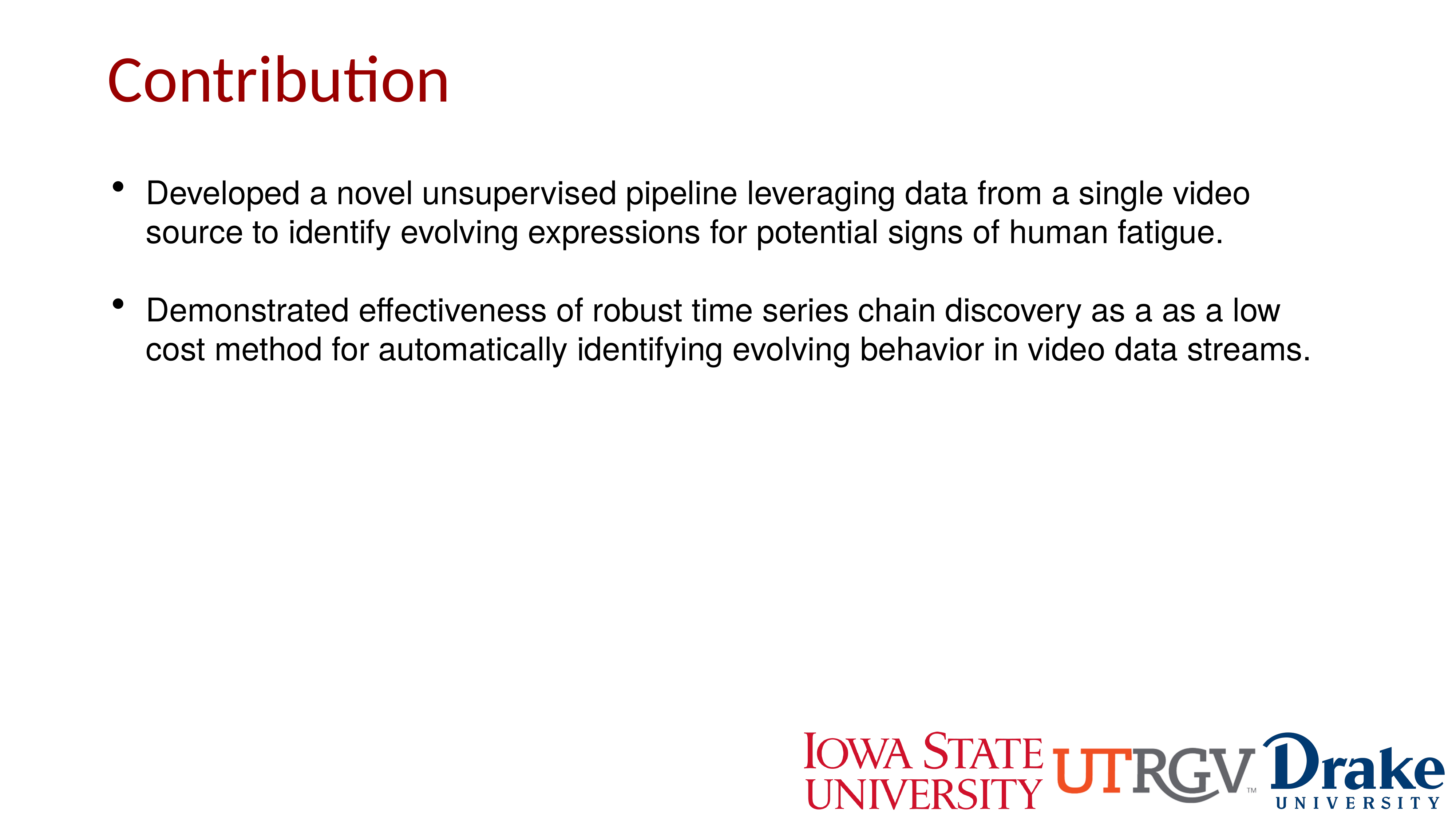

# Contribution
Developed a novel unsupervised pipeline leveraging data from a single video source to identify evolving expressions for potential signs of human fatigue.

Demonstrated effectiveness of robust time series chain discovery as a as a low cost method for automatically identifying evolving behavior in video data streams.